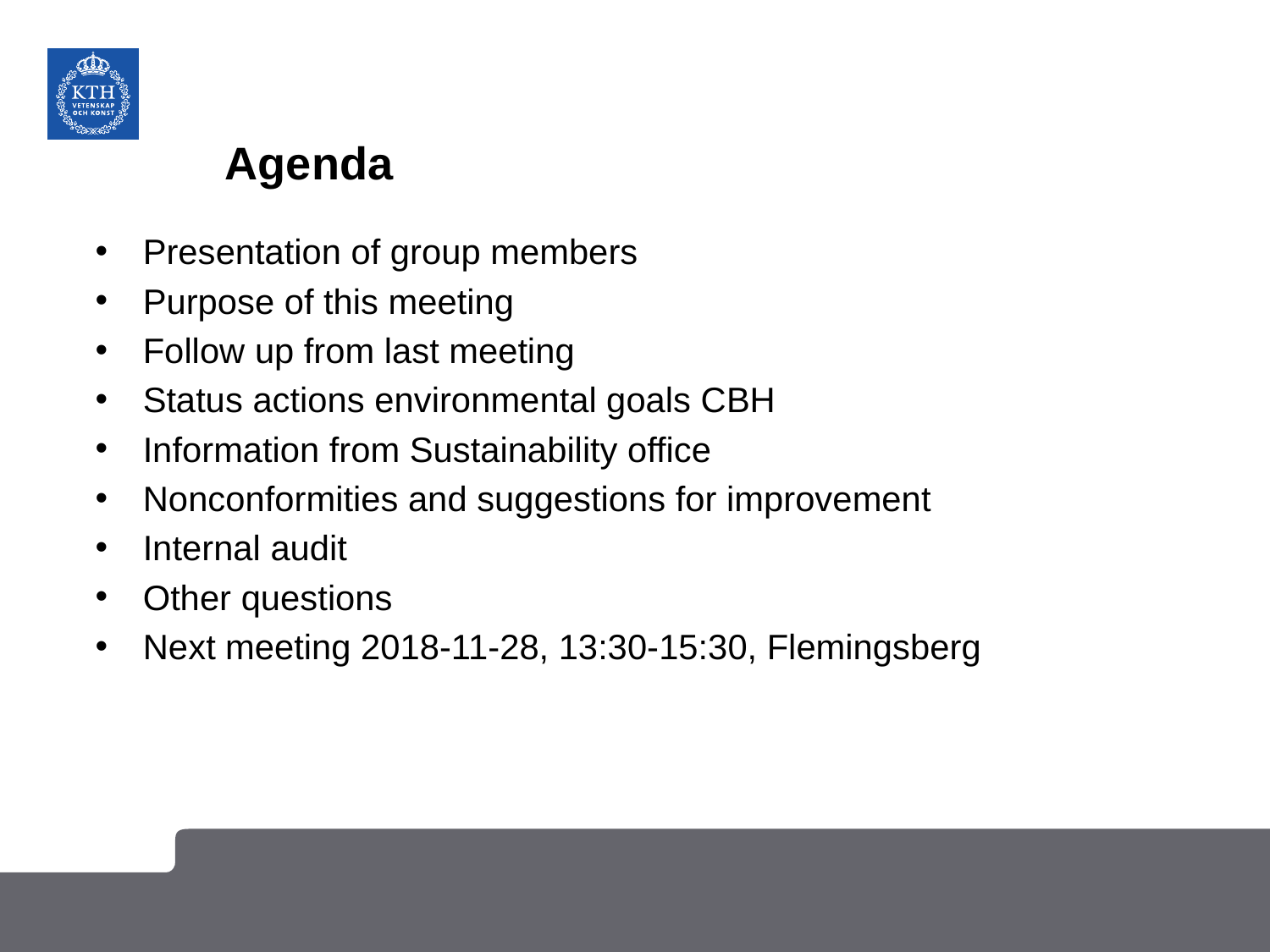

# Agenda
Presentation of group members
Purpose of this meeting
Follow up from last meeting
Status actions environmental goals CBH
Information from Sustainability office
Nonconformities and suggestions for improvement
Internal audit
Other questions
Next meeting 2018-11-28, 13:30-15:30, Flemingsberg